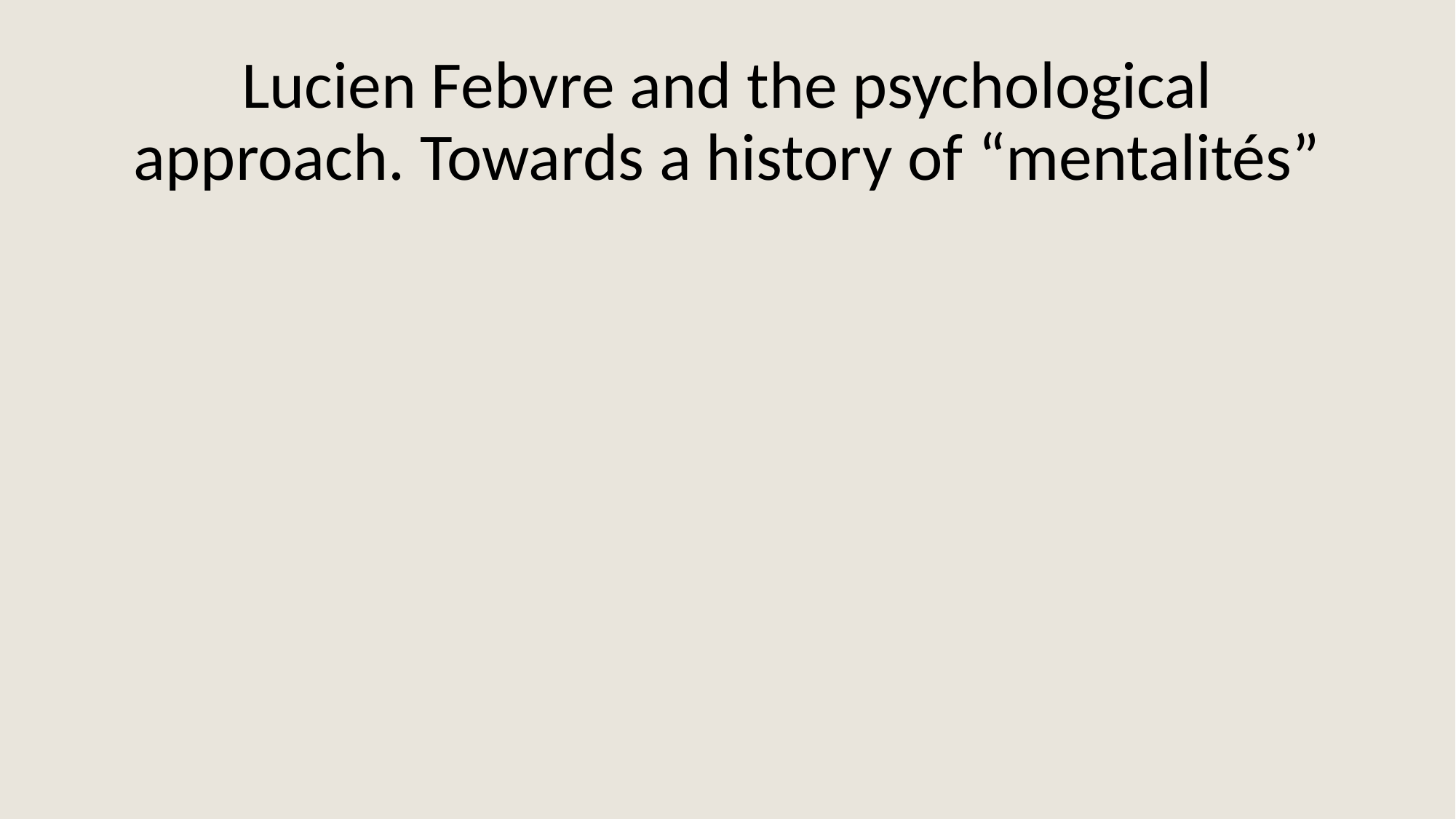

# Lucien Febvre and the psychological approach. Towards a history of “mentalités”